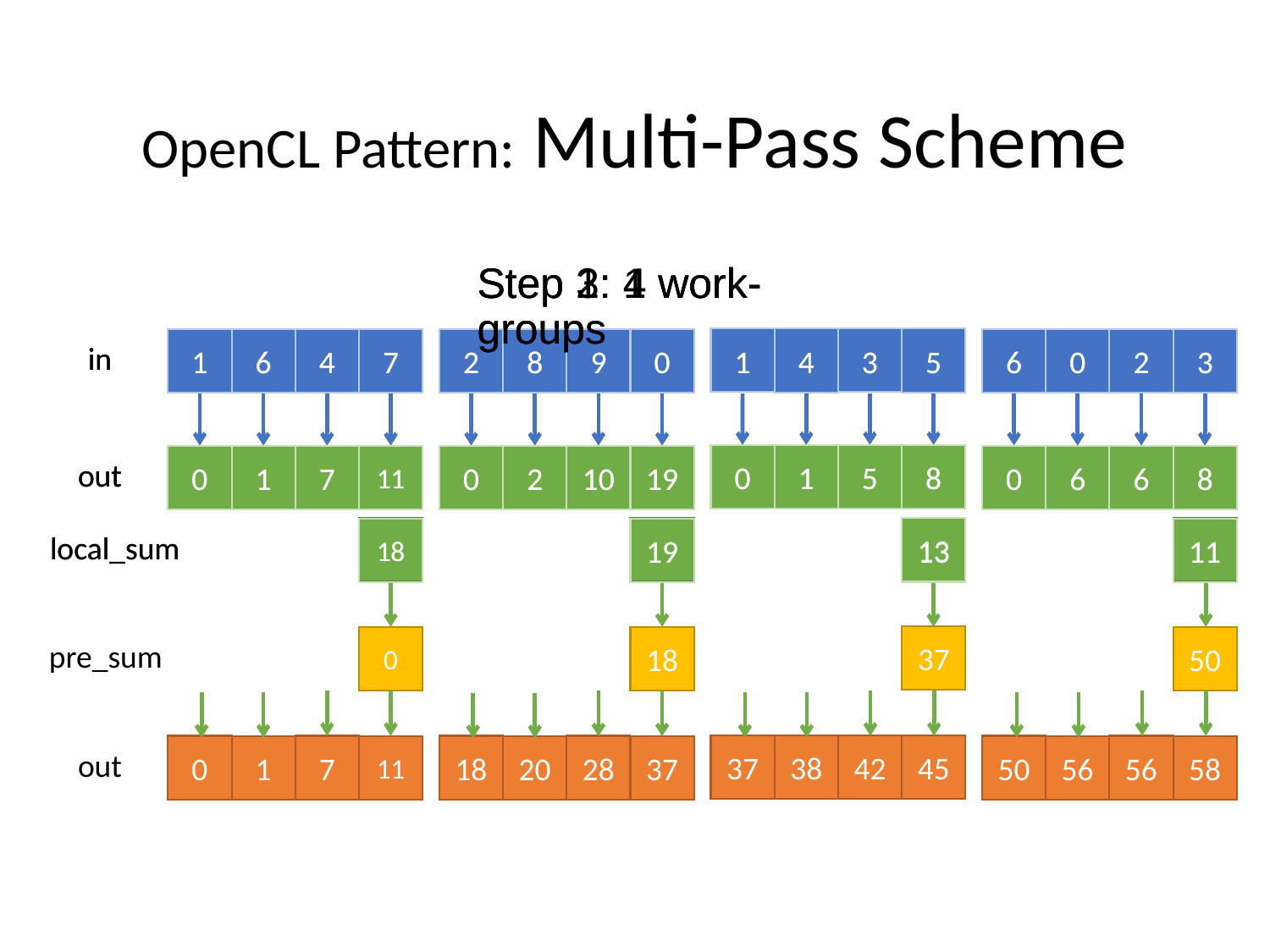

# OpenCL Pattern: Multi-Pass Scheme

Step 2: 1 work-group
Step 1: 4 work-groups
Step 3: 4 work-groups
1
1
3
3
4
4
5
5
1
1
4
4
2
2
9
9
6
6
2
2
6
6
7
7
8
8
0
0
0
0
3
3
in
in
0
5
1
8
0
7
0
10
0
6
1
11
2
19
6
8
out
0
5
1
8
0
7
0
10
0
6
1
11
2
19
6
8
out
13
18
19
11
local_sum
13
18
19
11
local_sum
37
0
18
50
pre_sum
37
42
38
45
0
7
18
28
50
56
1
11
20
37
56
58
out